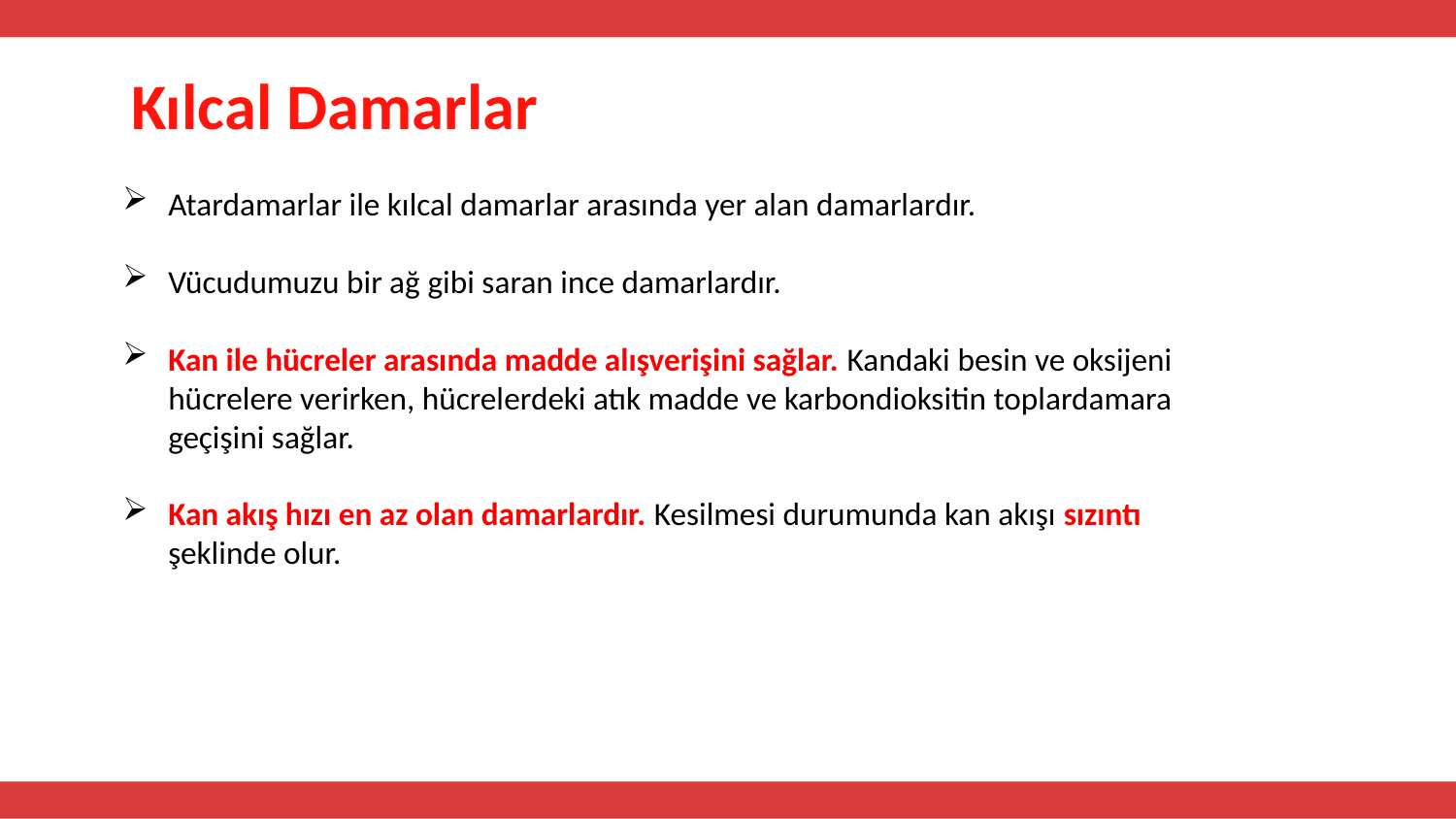

# Kılcal Damarlar
Atardamarlar ile kılcal damarlar arasında yer alan damarlardır.

Vücudumuzu bir ağ gibi saran ince damarlardır.

Kan ile hücreler arasında madde alışverişini sağlar. Kandaki besin ve oksijeni hücrelere verirken, hücrelerdeki atık madde ve karbondioksitin toplardamara geçişini sağlar.

Kan akış hızı en az olan damarlardır. Kesilmesi durumunda kan akışı sızıntı şeklinde olur.